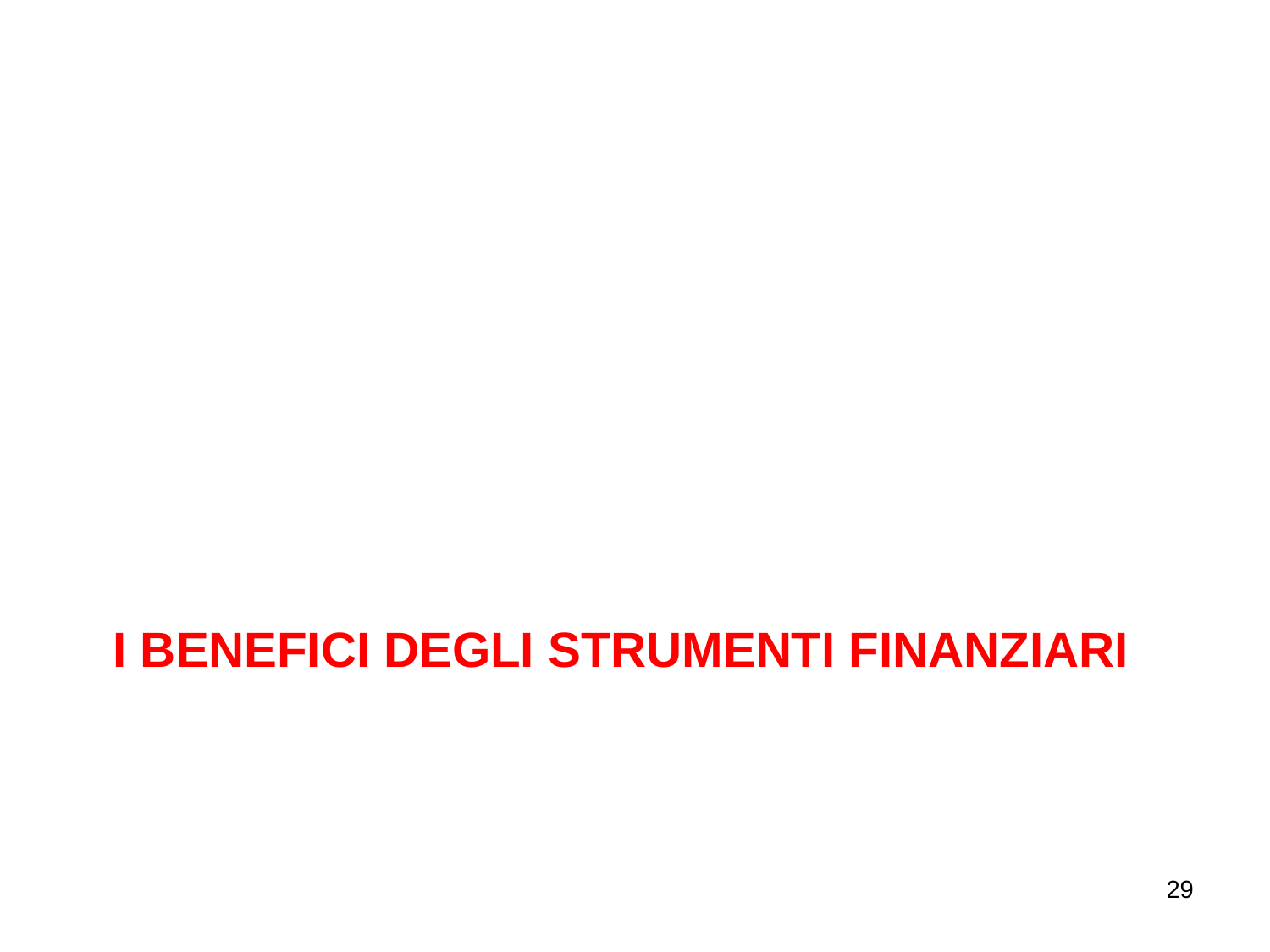

# I benefici degli strumenti finanziari
29